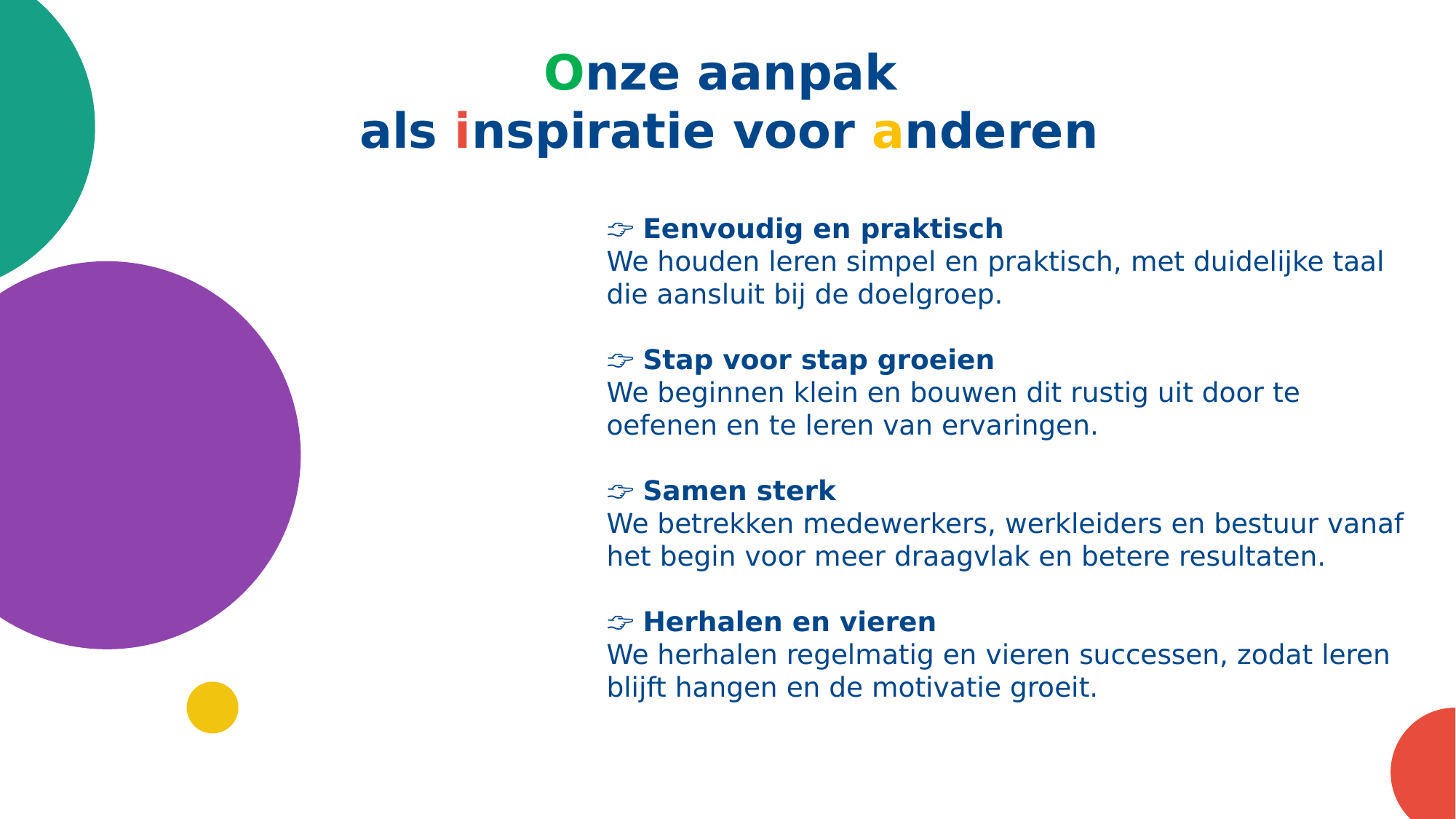

Onze aanpak
als inspiratie voor anderen
👉 Eenvoudig en praktisch
We houden leren simpel en praktisch, met duidelijke taal die aansluit bij de doelgroep.

👉 Stap voor stap groeien
We beginnen klein en bouwen dit rustig uit door te oefenen en te leren van ervaringen.

👉 Samen sterk
We betrekken medewerkers, werkleiders en bestuur vanaf het begin voor meer draagvlak en betere resultaten.

👉 Herhalen en vieren
We herhalen regelmatig en vieren successen, zodat leren blijft hangen en de motivatie groeit.